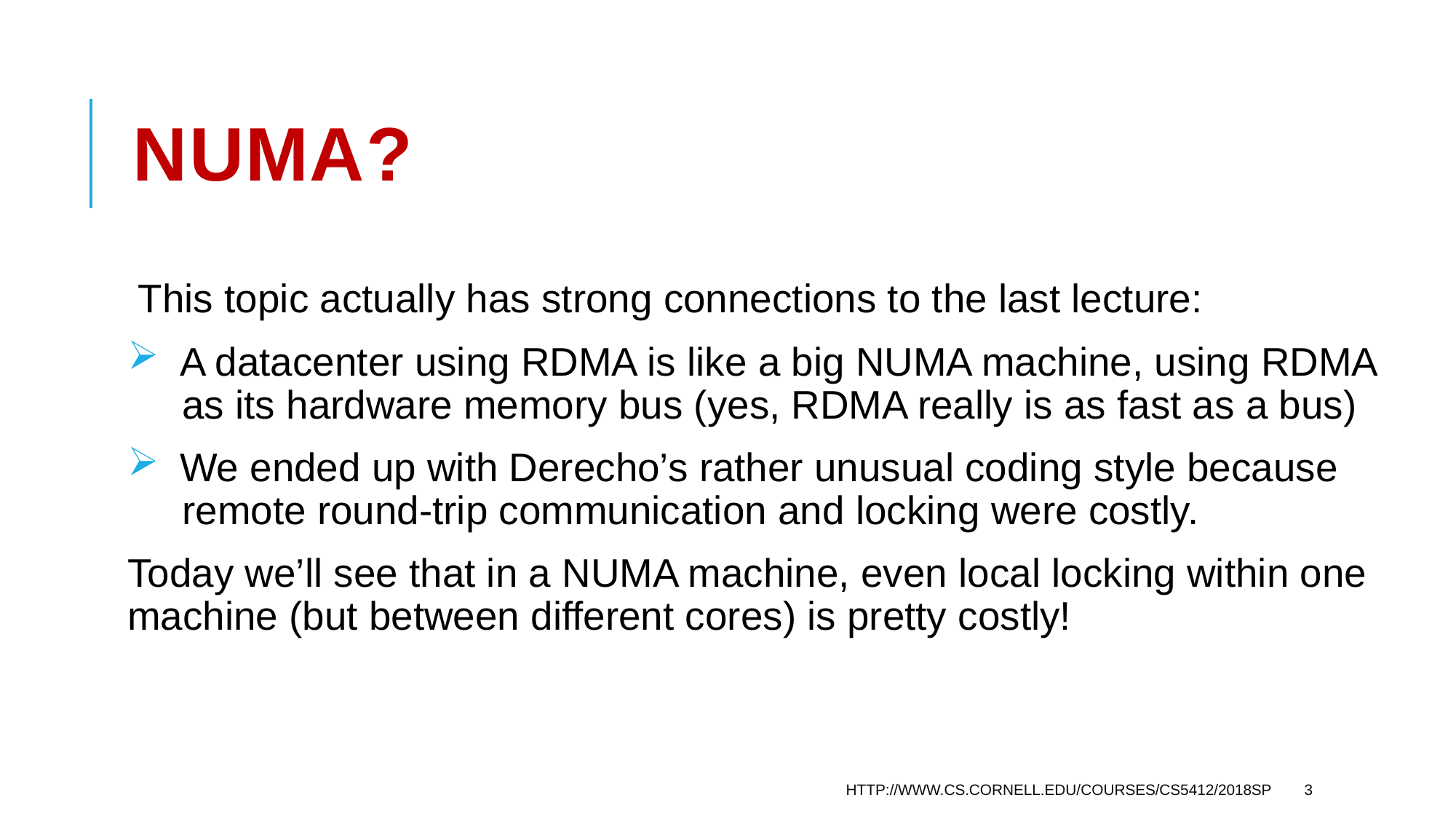

# NUMA?
This topic actually has strong connections to the last lecture:
  A datacenter using RDMA is like a big NUMA machine, using RDMA
    as its hardware memory bus (yes, RDMA really is as fast as a bus)
  We ended up with Derecho’s rather unusual coding style because
    remote round-trip communication and locking were costly.
Today we’ll see that in a NUMA machine, even local locking within one machine (but between different cores) is pretty costly!
http://www.cs.cornell.edu/courses/cs5412/2018sp
3